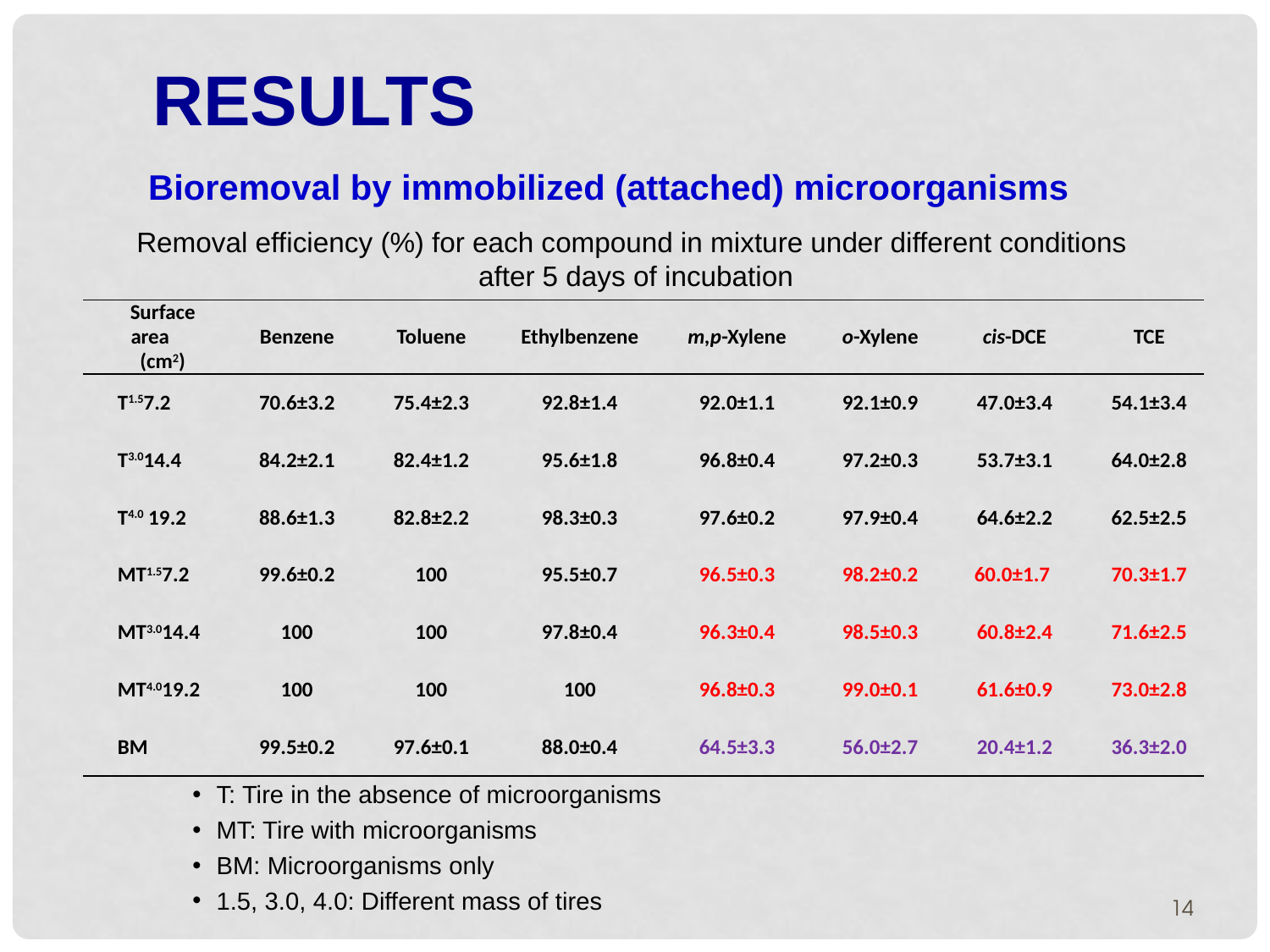

RESULTS

Bioremoval by immobilized (attached) microorganisms
Removal efficiency (%) for each compound in mixture under different conditions
after 5 days of incubation
| Surface area (cm2) | Benzene | Toluene | Ethylbenzene | m,p-Xylene | o-Xylene | cis-DCE | TCE |
| --- | --- | --- | --- | --- | --- | --- | --- |
| T1.57.2 | 70.6±3.2 | 75.4±2.3 | 92.8±1.4 | 92.0±1.1 | 92.1±0.9 | 47.0±3.4 | 54.1±3.4 |
| T3.014.4 | 84.2±2.1 | 82.4±1.2 | 95.6±1.8 | 96.8±0.4 | 97.2±0.3 | 53.7±3.1 | 64.0±2.8 |
| T4.0 19.2 | 88.6±1.3 | 82.8±2.2 | 98.3±0.3 | 97.6±0.2 | 97.9±0.4 | 64.6±2.2 | 62.5±2.5 |
| MT1.57.2 | 99.6±0.2 | 100 | 95.5±0.7 | 96.5±0.3 | 98.2±0.2 | 60.0±1.7 | 70.3±1.7 |
| MT3.014.4 | 100 | 100 | 97.8±0.4 | 96.3±0.4 | 98.5±0.3 | 60.8±2.4 | 71.6±2.5 |
| MT4.019.2 | 100 | 100 | 100 | 96.8±0.3 | 99.0±0.1 | 61.6±0.9 | 73.0±2.8 |
| BM | 99.5±0.2 | 97.6±0.1 | 88.0±0.4 | 64.5±3.3 | 56.0±2.7 | 20.4±1.2 | 36.3±2.0 |
T: Tire in the absence of microorganisms
MT: Tire with microorganisms
BM: Microorganisms only
1.5, 3.0, 4.0: Different mass of tires
14